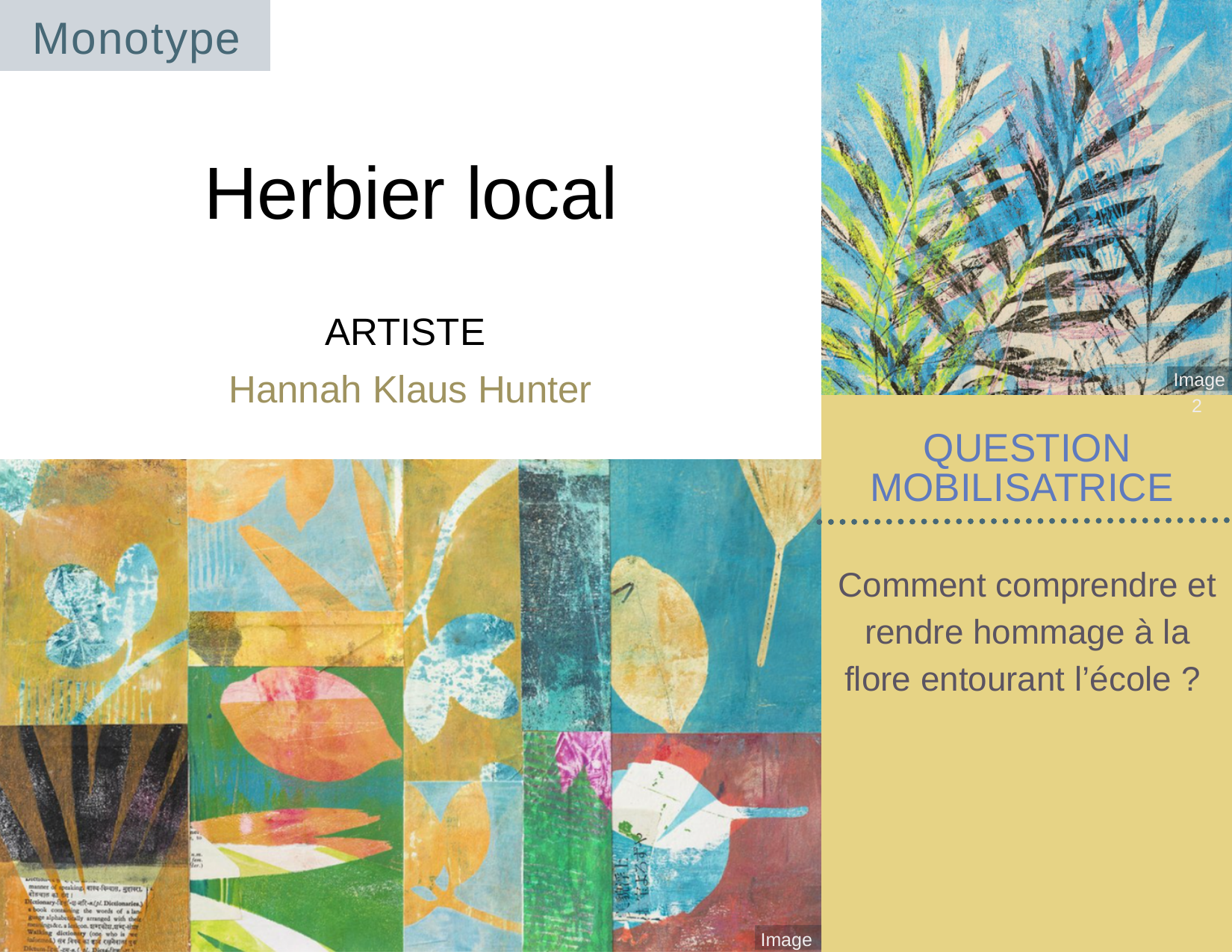

Monotype

Herbier local

ARTISTE
Hannah Klaus Hunter
Image 2

QUESTION
MOBILISATRICE

Comment comprendre et rendre hommage à la flore entourant l’école ?

Image 1